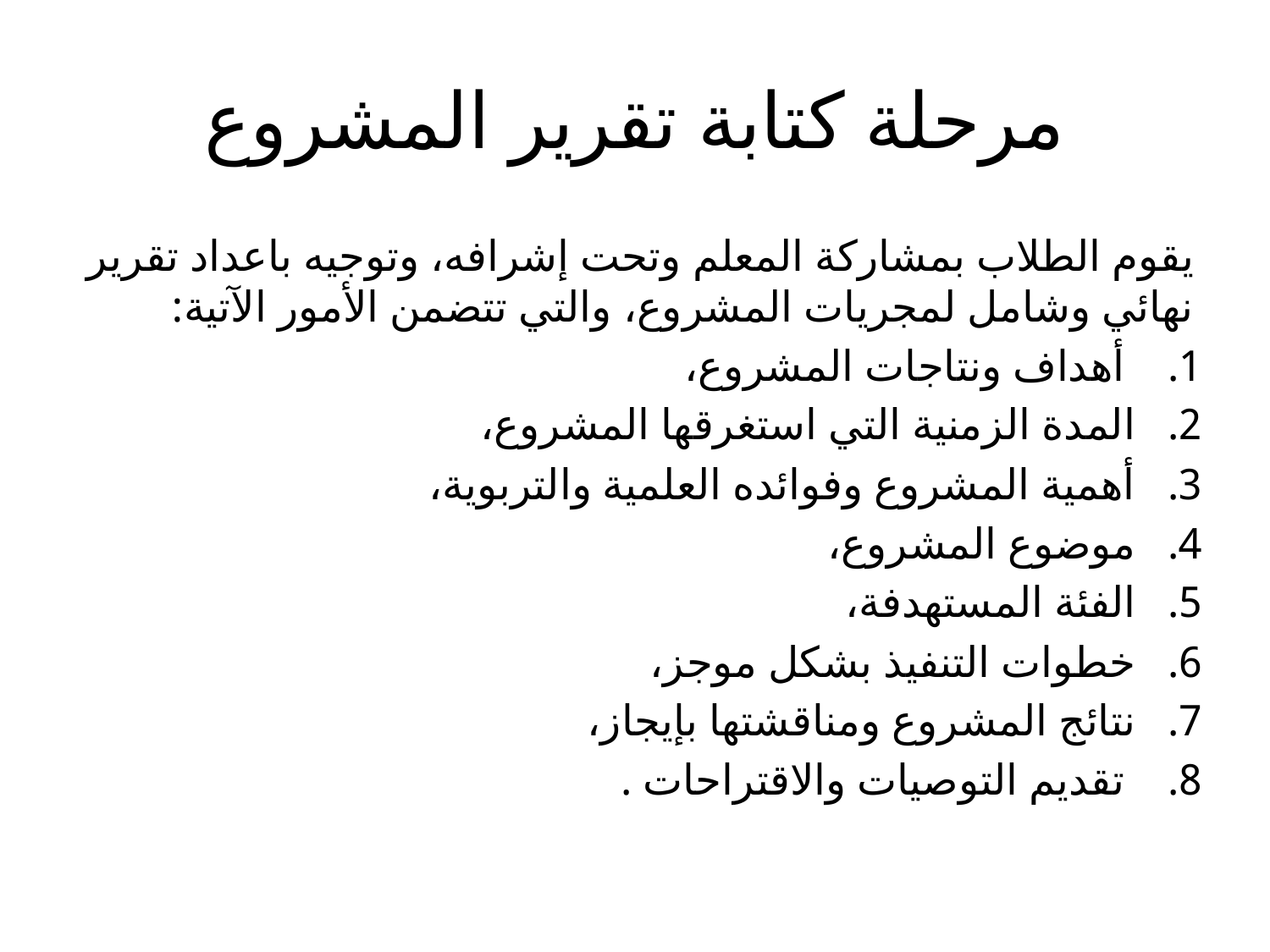

# مرحلة كتابة تقرير المشروع
يقوم الطلاب بمشاركة المعلم وتحت إشرافه، وتوجيه باعداد تقرير نهائي وشامل لمجريات المشروع، والتي تتضمن الأمور الآتية:
 أهداف ونتاجات المشروع،
المدة الزمنية التي استغرقها المشروع،
أهمية المشروع وفوائده العلمية والتربوية،
موضوع المشروع،
الفئة المستهدفة،
خطوات التنفيذ بشكل موجز،
نتائج المشروع ومناقشتها بإيجاز،
 تقديم التوصيات والاقتراحات .